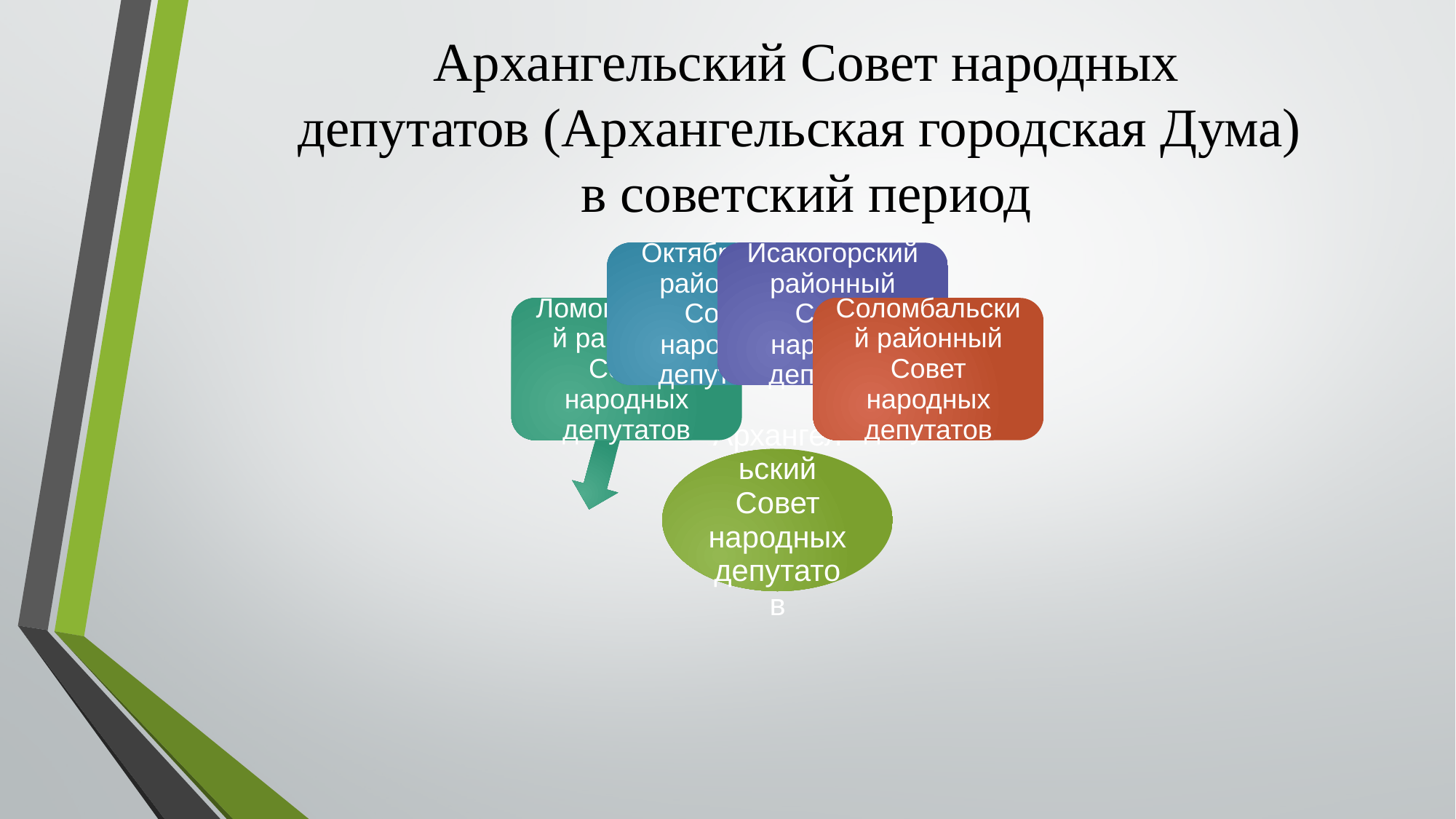

# Архангельский Совет народных депутатов (Архангельская городская Дума) в советский период
Архангельский Совет народных депутатов